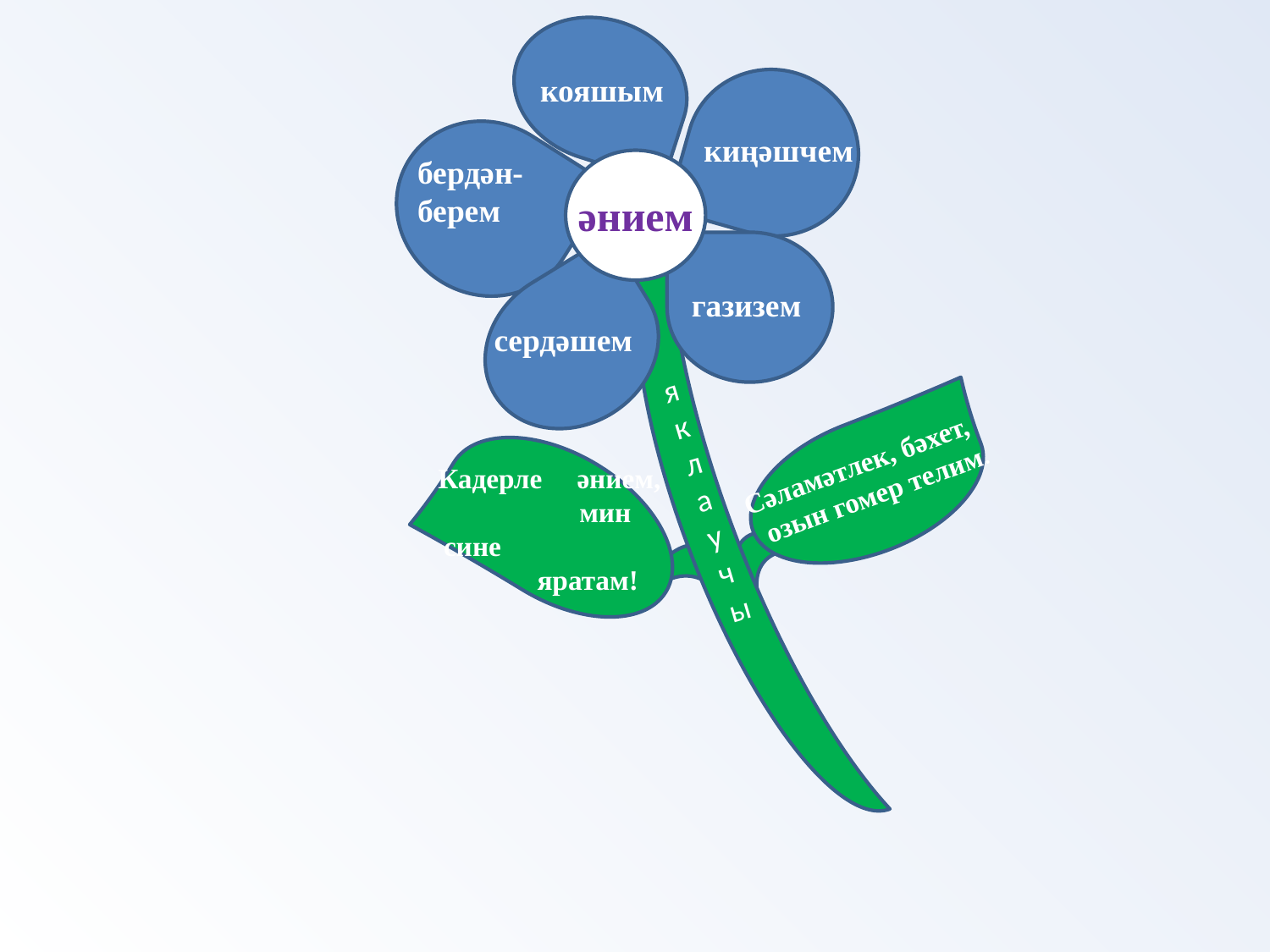

кояшым

киңәшчем
бердән-берем

әнием

газизем
сердәшем
яклаучы

Сәламәтлек, бәхет,    озын гомер телим.
Кадерле     әнием,                 мин сине
           яратам!